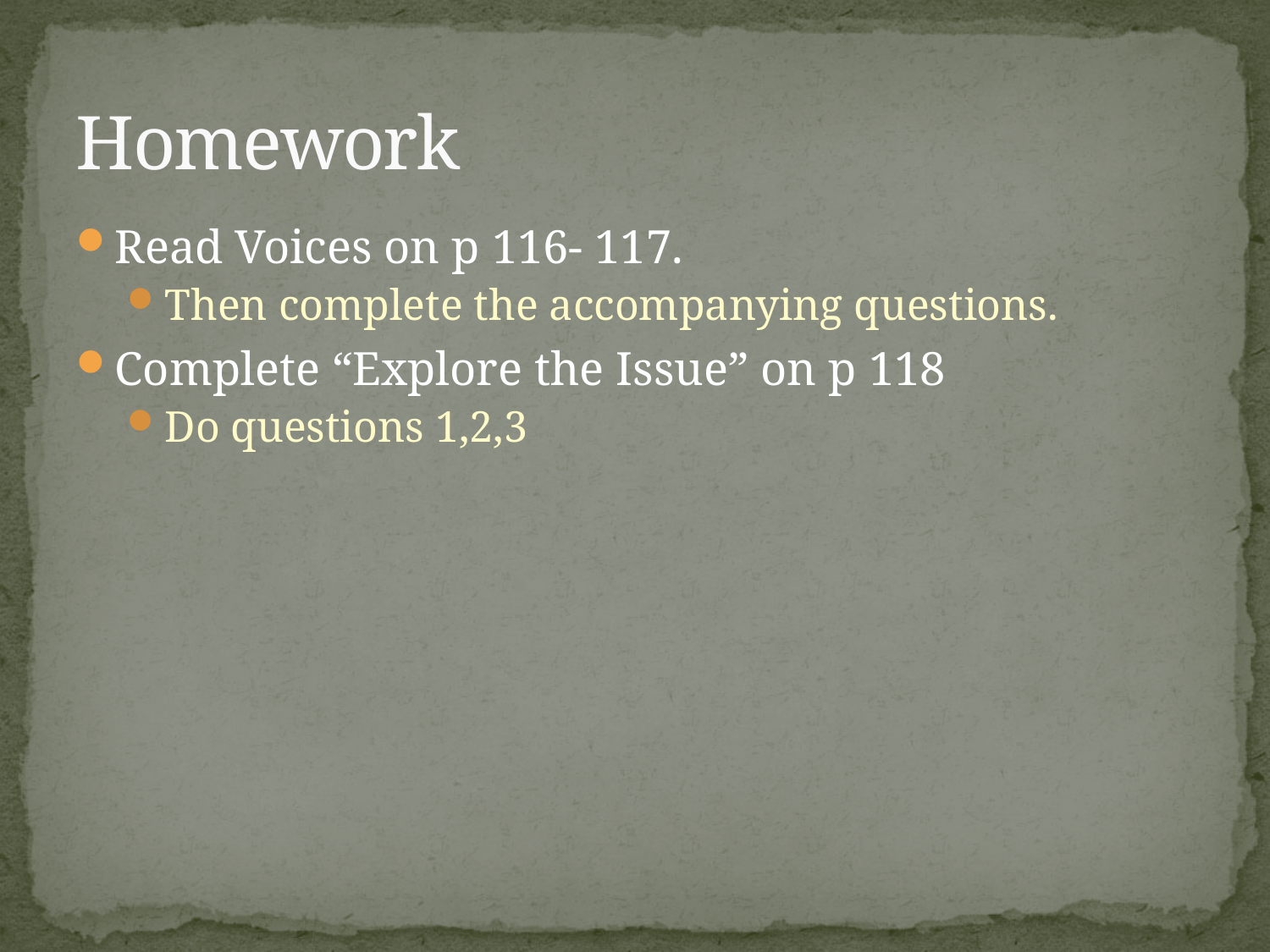

# Homework
Read Voices on p 116- 117.
Then complete the accompanying questions.
Complete “Explore the Issue” on p 118
Do questions 1,2,3